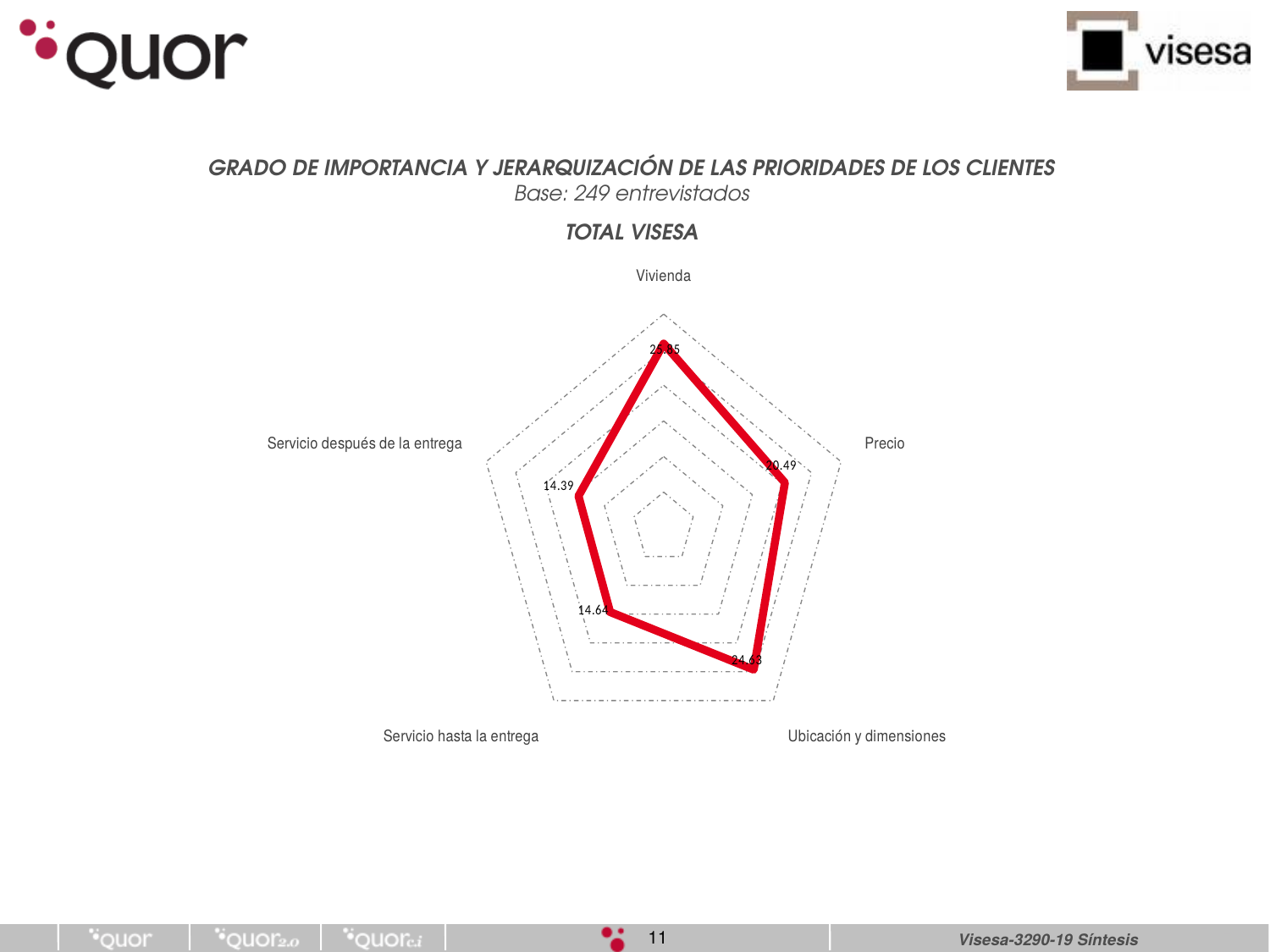

GRADO DE IMPORTANCIA Y JERARQUIZACIÓN DE LAS PRIORIDADES DE LOS CLIENTES
Base: 249 entrevistados

### Chart

| Category | 2008 |
|---|---|
| Vivienda | 25.84738955823293 |
| Precio | 20.49397590361446 |
| Ubicación y dimensiones | 24.630522088353434 |
| Servicio hasta la entrega | 14.638554216867476 |
| Servicio después de la entrega | 14.389558232931725 |
TOTAL VISESA